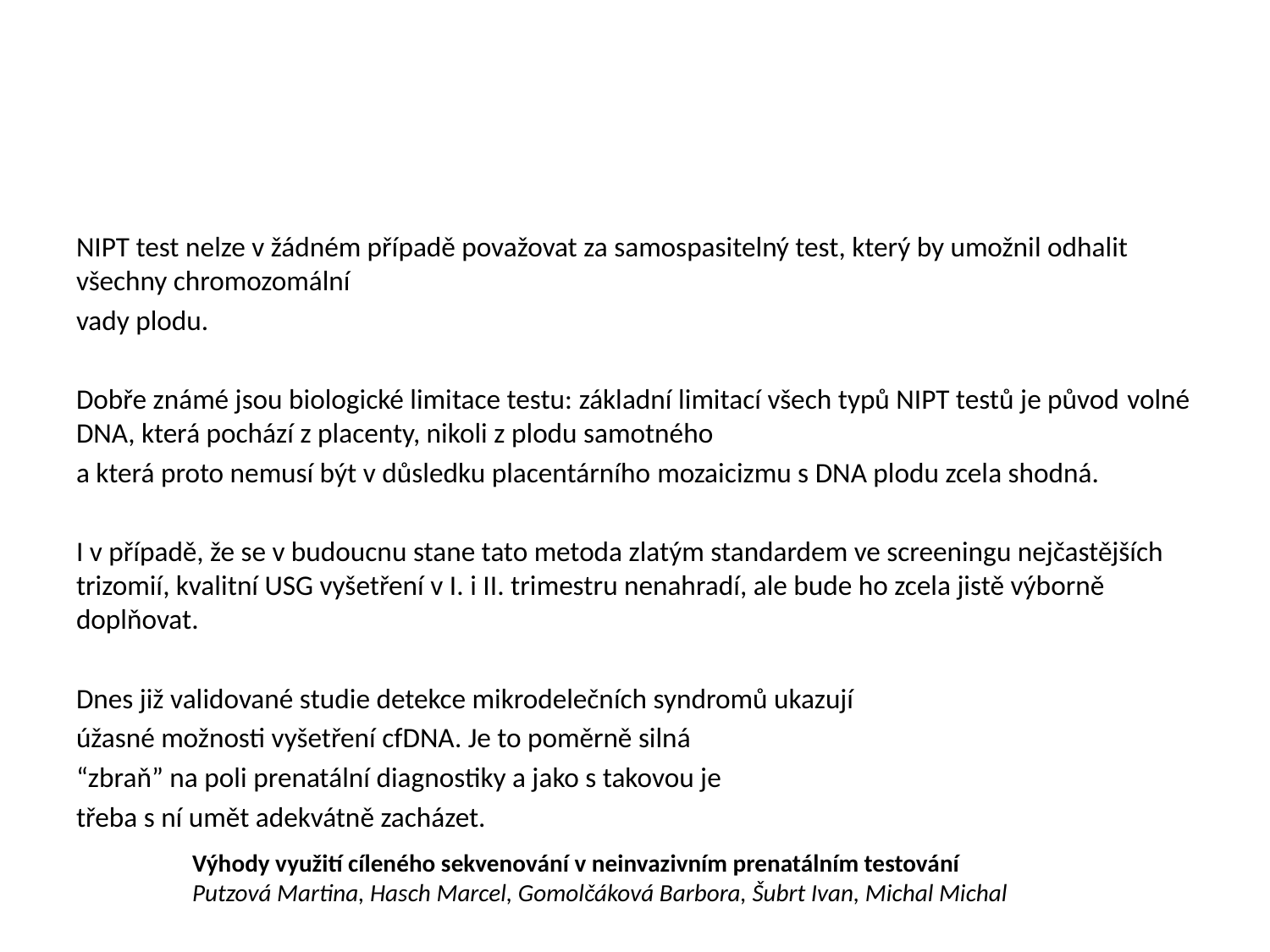

#
NIPT test nelze v žádném případě považovat za samospasitelný test, který by umožnil odhalit všechny chromozomální
vady plodu.

Dobře známé jsou biologické limitace testu: základní limitací všech typů NIPT testů je původ volné DNA, která pochází z placenty, nikoli z plodu samotného
a která proto nemusí být v důsledku placentárního mozaicizmu s DNA plodu zcela shodná.

I v případě, že se v budoucnu stane tato metoda zlatým standardem ve screeningu nejčastějších trizomií, kvalitní USG vyšetření v I. i II. trimestru nenahradí, ale bude ho zcela jistě výborně doplňovat.

Dnes již validované studie detekce mikrodelečních syndromů ukazují
úžasné možnosti vyšetření cfDNA. Je to poměrně silná
“zbraň” na poli prenatální diagnostiky a jako s takovou je
třeba s ní umět adekvátně zacházet.
Výhody využití cíleného sekvenování v neinvazivním prenatálním testování
Putzová Martina, Hasch Marcel, Gomolčáková Barbora, Šubrt Ivan, Michal Michal